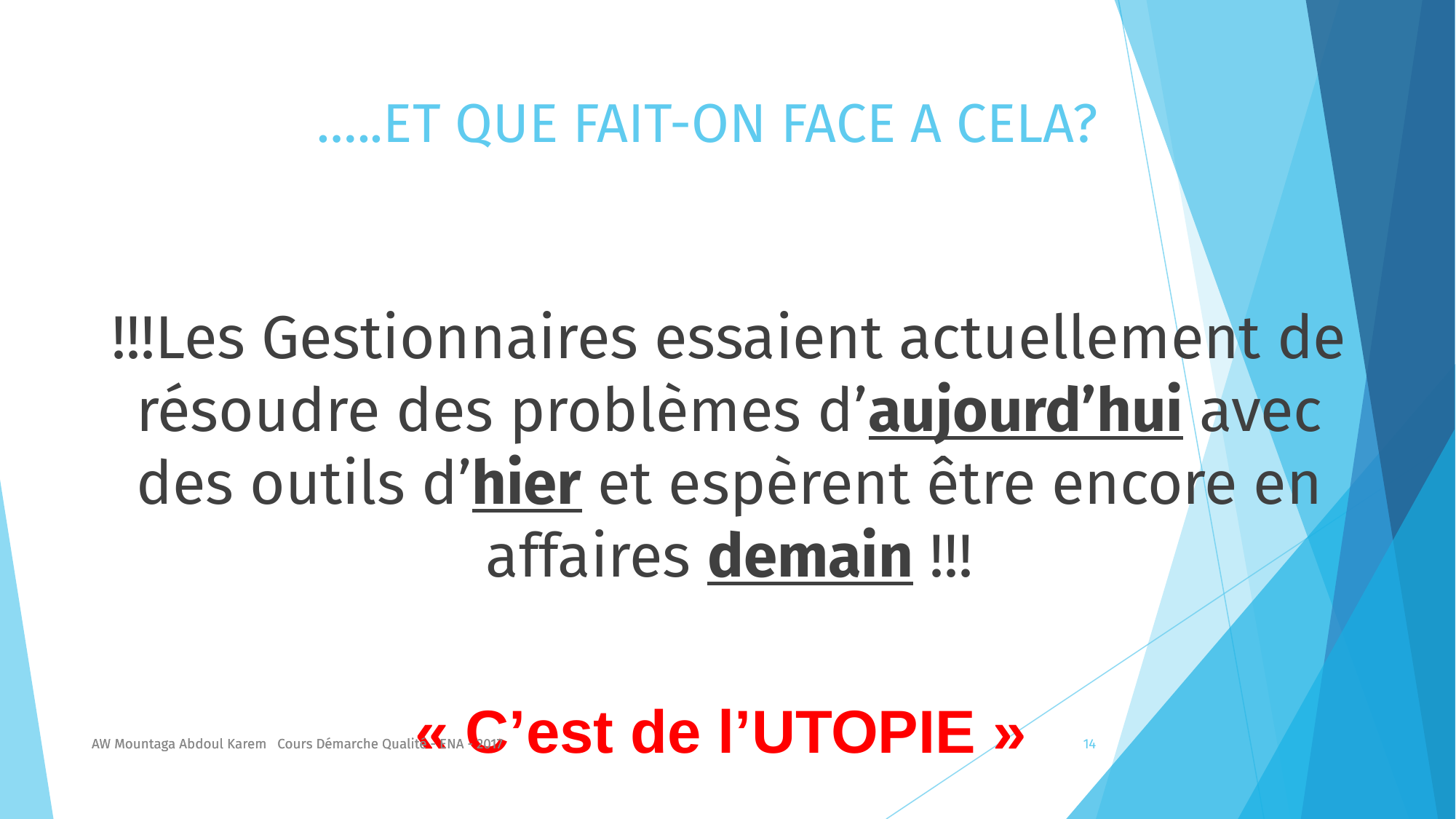

# …..ET QUE FAIT-ON FACE A CELA?

!!!Les Gestionnaires essaient actuellement de résoudre des problèmes d’aujourd’hui avec des outils d’hier et espèrent être encore en affaires demain !!!

« C’est de l’UTOPIE »
AW Mountaga Abdoul Karem   Cours Démarche Qualité - ENA - 2017
AW Mountaga Abdoul Karem   Cours Démarche Qualité - ENA - 2017
14